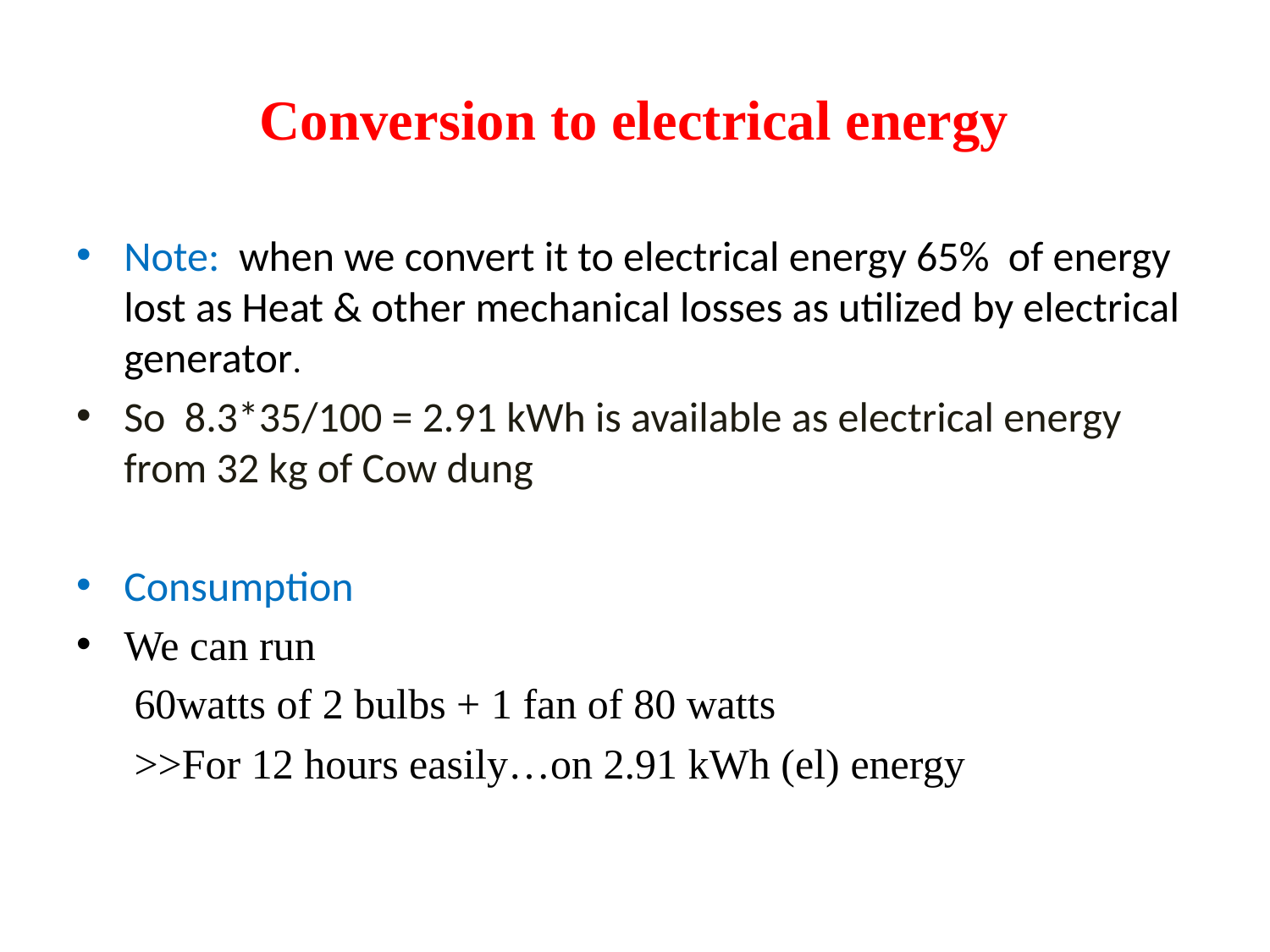

# Conversion to electrical energy
Note:  when we convert it to electrical energy 65%  of energy  lost as Heat & other mechanical losses as utilized by electrical generator.
So  8.3*35/100 = 2.91 kWh is available as electrical energy from 32 kg of Cow dung

Consumption
We can run
     60watts of 2 bulbs + 1 fan of 80 watts
     >>For 12 hours easily…on 2.91 kWh (el) energy